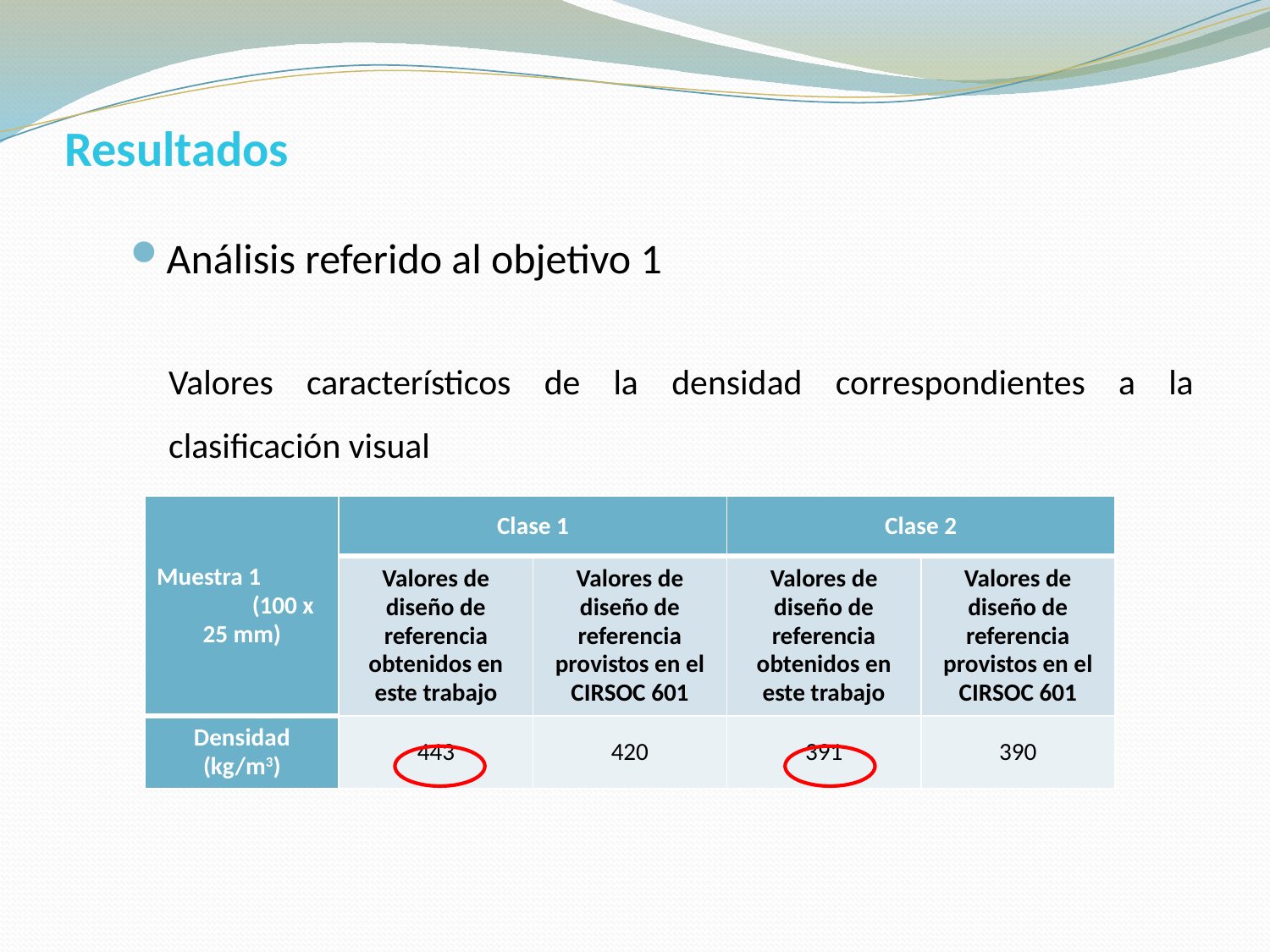

# Resultados

Análisis referido al objetivo 1

Valores característicos de la densidad correspondientes a la clasificación visual

| Muestra 1 (100 x 25 mm) | Clase 1 |  | Clase 2 |  |
| --- | --- | --- | --- | --- |
|  | Valores de diseño de referencia obtenidos en este trabajo | Valores de diseño de referencia provistos en el CIRSOC 601 | Valores de diseño de referencia obtenidos en este trabajo | Valores de diseño de referencia provistos en el CIRSOC 601 |
| Densidad (kg/m3) | 443 | 420 | 391 | 390 |